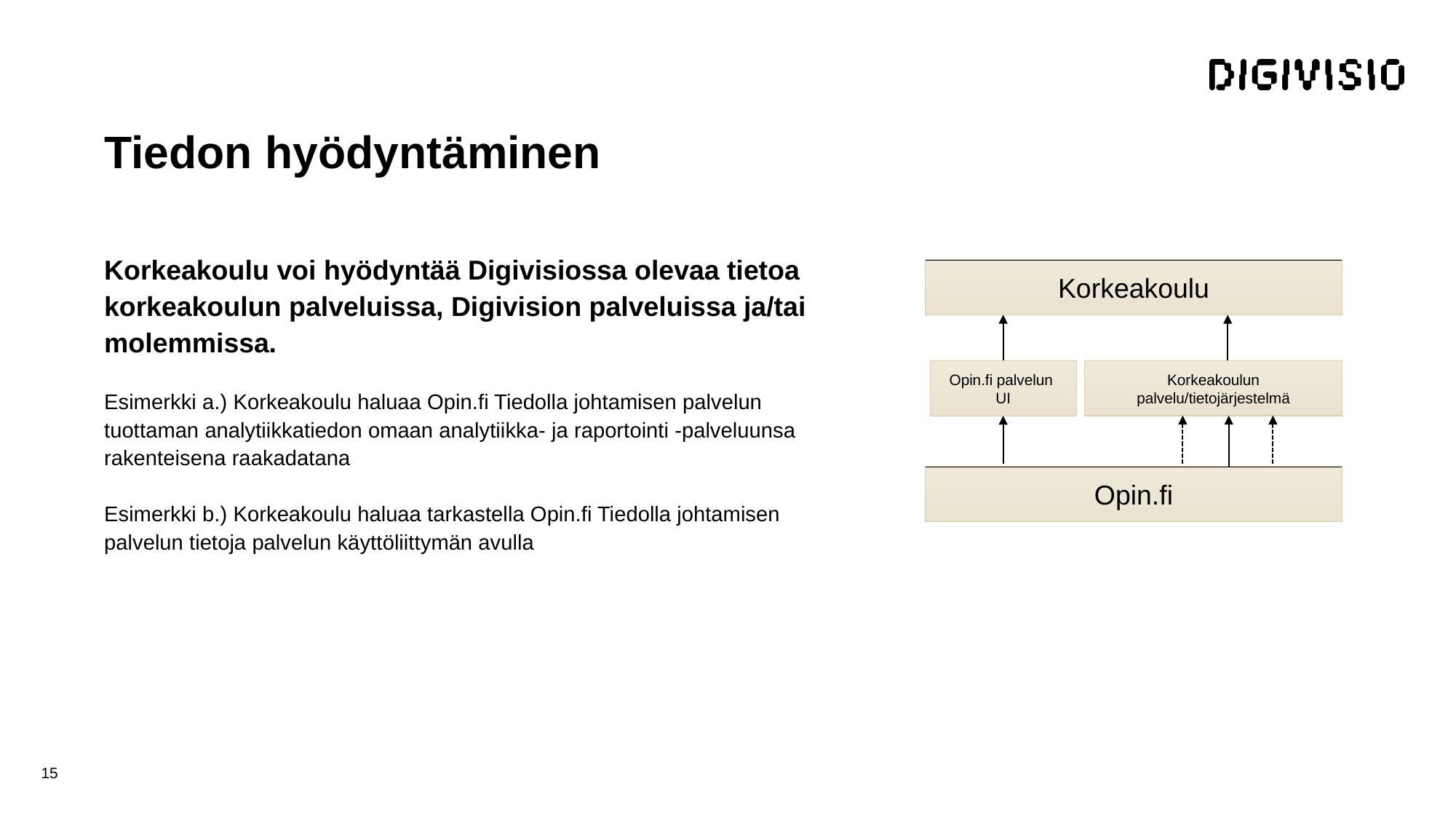

# Tiedon hyödyntäminen
Korkeakoulu voi hyödyntää Digivisiossa olevaa tietoa korkeakoulun palveluissa, Digivision palveluissa ja/tai molemmissa.

Esimerkki a.) Korkeakoulu haluaa Opin.fi Tiedolla johtamisen palvelun tuottaman analytiikkatiedon omaan analytiikka- ja raportointi -palveluunsa rakenteisena raakadatana

Esimerkki b.) Korkeakoulu haluaa tarkastella Opin.fi Tiedolla johtamisen palvelun tietoja palvelun käyttöliittymän avulla

Korkeakoulu
Korkeakoulun palvelu/tietojärjestelmä
Opin.fi palvelun  UI
Opin.fi
15